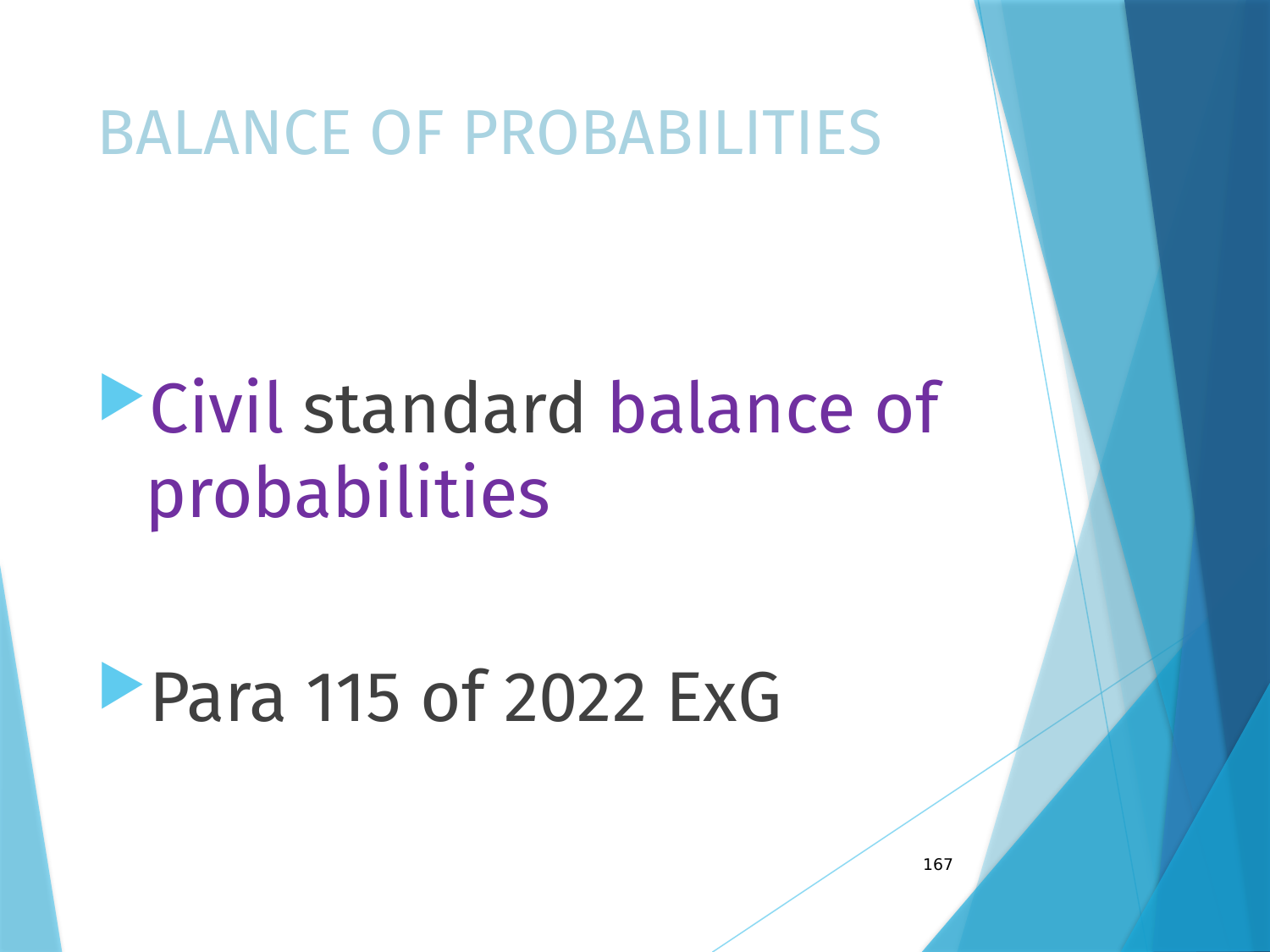

# BALANCE OF PROBABILITIES

Civil standard balance of probabilities

Para 115 of 2022 ExG
167